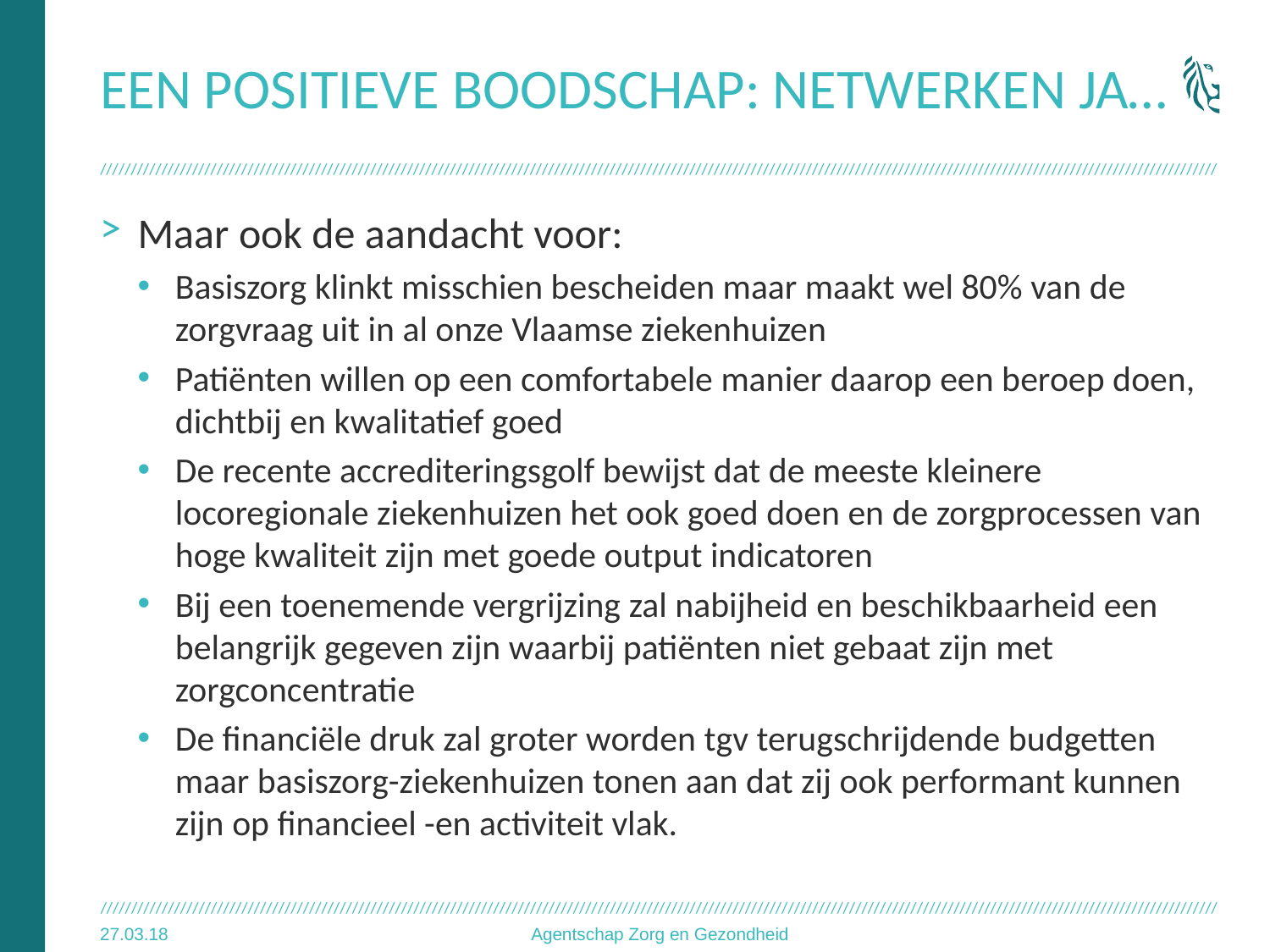

# Een positieve boodschap: netwerken Ja…
Maar ook de aandacht voor:
Basiszorg klinkt misschien bescheiden maar maakt wel 80% van de zorgvraag uit in al onze Vlaamse ziekenhuizen
Patiënten willen op een comfortabele manier daarop een beroep doen, dichtbij en kwalitatief goed
De recente accrediteringsgolf bewijst dat de meeste kleinere locoregionale ziekenhuizen het ook goed doen en de zorgprocessen van hoge kwaliteit zijn met goede output indicatoren
Bij een toenemende vergrijzing zal nabijheid en beschikbaarheid een belangrijk gegeven zijn waarbij patiënten niet gebaat zijn met zorgconcentratie
De financiële druk zal groter worden tgv terugschrijdende budgetten maar basiszorg-ziekenhuizen tonen aan dat zij ook performant kunnen zijn op financieel -en activiteit vlak.

27.03.18
Agentschap Zorg en Gezondheid